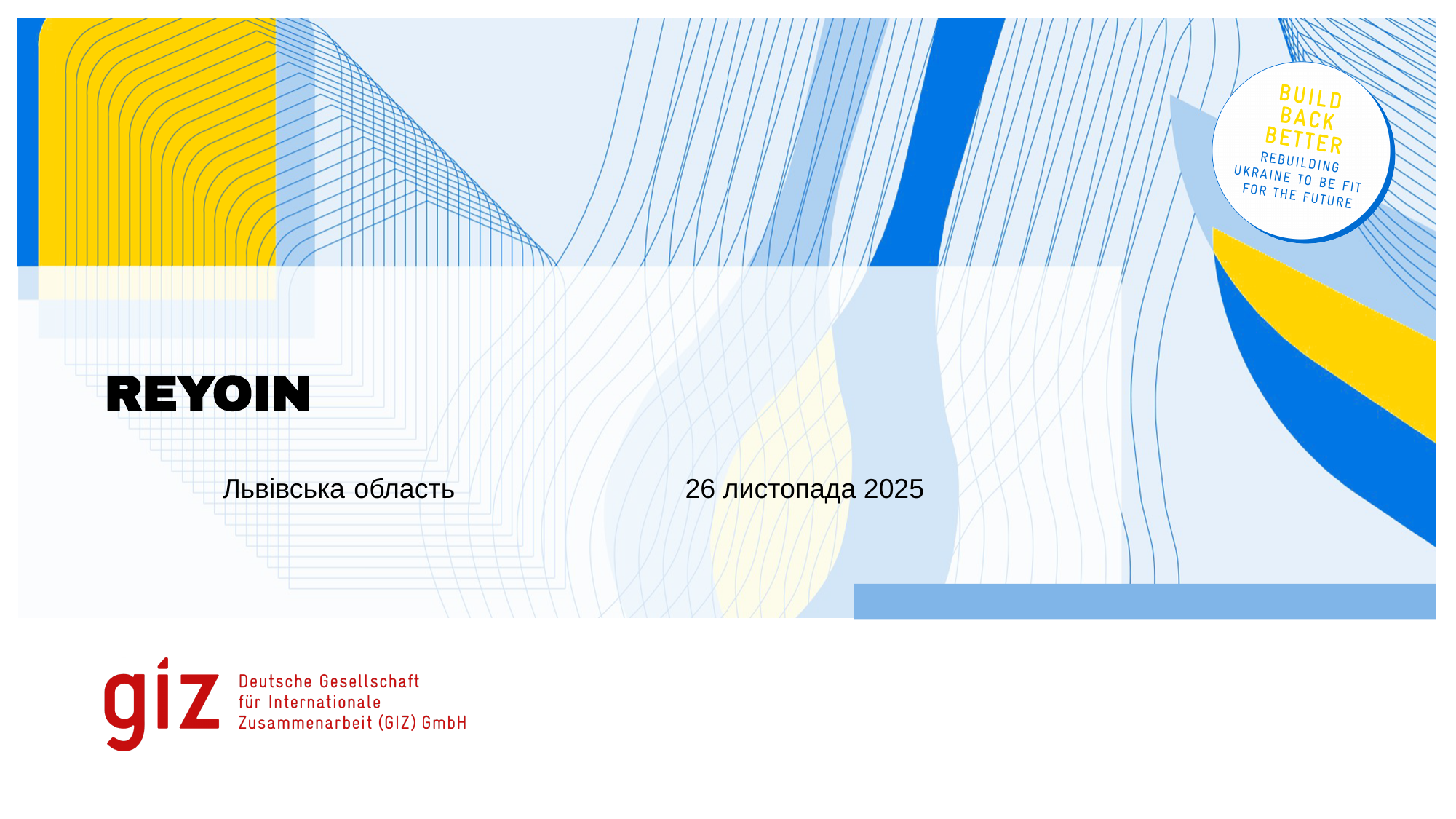

# REYOIN
             Львівська область
26 листопада 2025